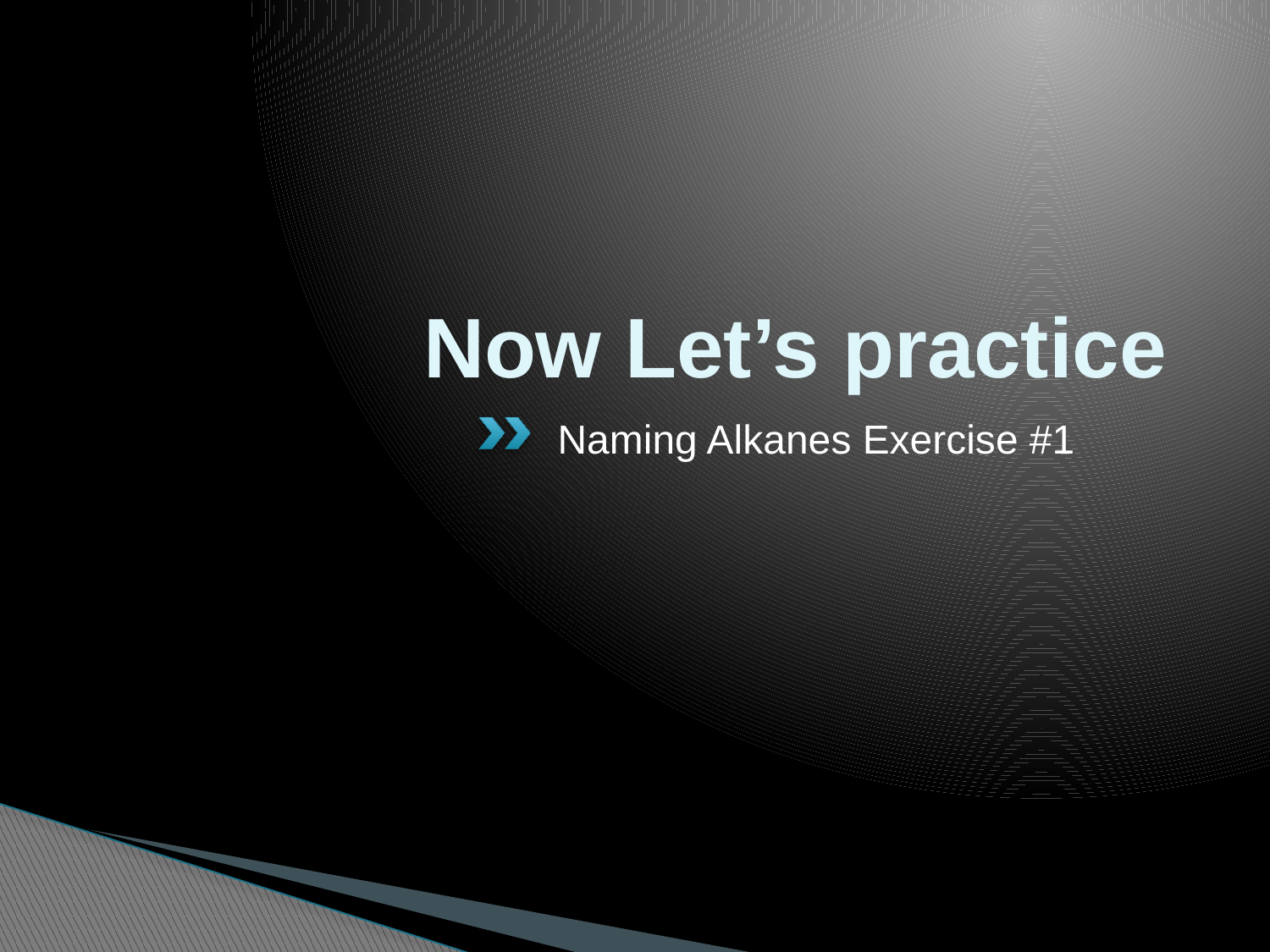

# Now Let’s practice
Naming Alkanes Exercise #1